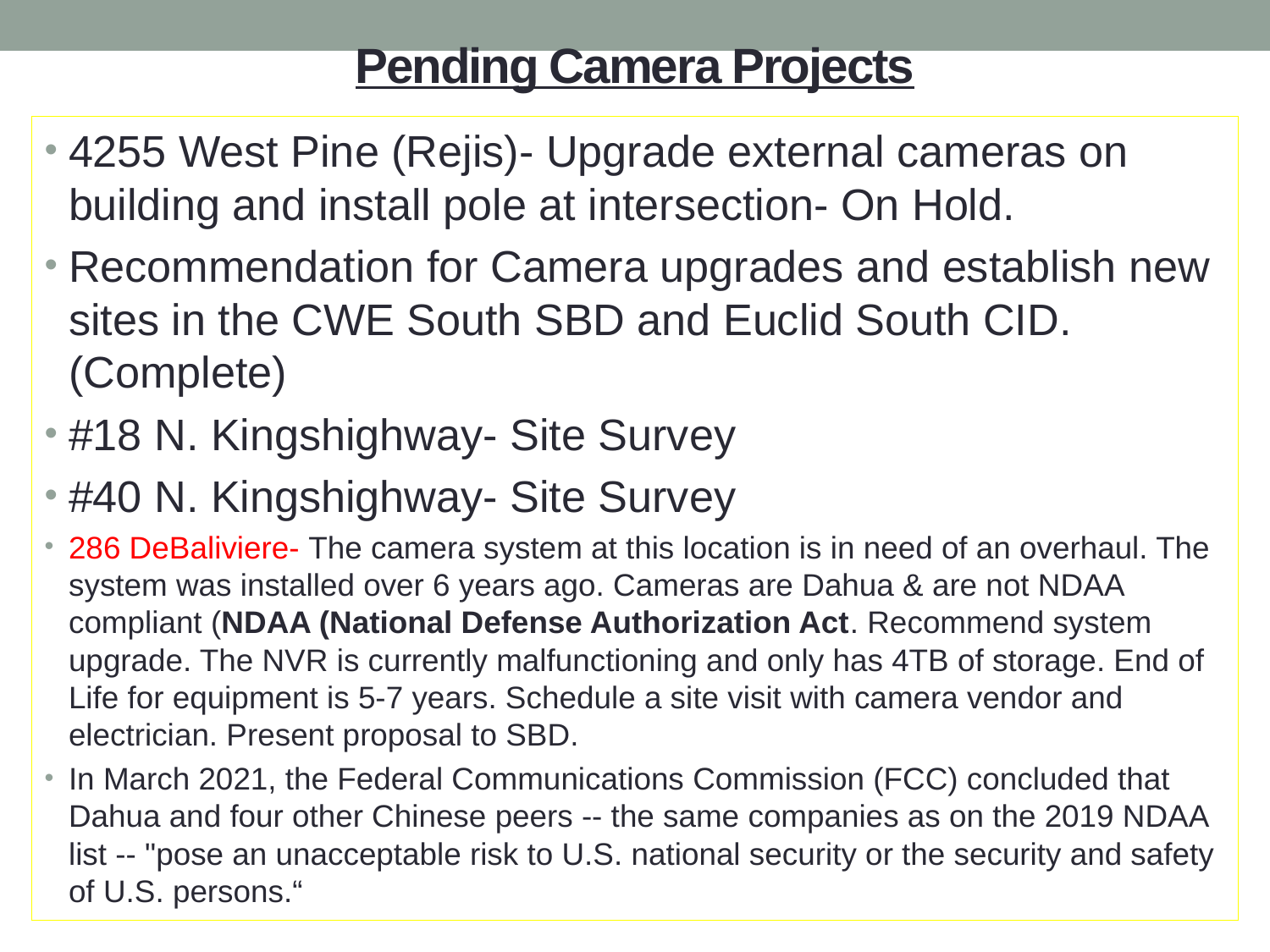

# Pending Camera Projects
4255 West Pine (Rejis)- Upgrade external cameras on building and install pole at intersection- On Hold.
Recommendation for Camera upgrades and establish new sites in the CWE South SBD and Euclid South CID. (Complete)
#18 N. Kingshighway- Site Survey
#40 N. Kingshighway- Site Survey
286 DeBaliviere- The camera system at this location is in need of an overhaul. The system was installed over 6 years ago. Cameras are Dahua & are not NDAA  compliant (NDAA (National Defense Authorization Act. Recommend system upgrade. The NVR is currently malfunctioning and only has 4TB of storage. End of Life for equipment is 5-7 years. Schedule a site visit with camera vendor and electrician. Present proposal to SBD.
In March 2021, the Federal Communications Commission (FCC) concluded that Dahua and four other Chinese peers -- the same companies as on the 2019 NDAA list -- "pose an unacceptable risk to U.S. national security or the security and safety of U.S. persons.“